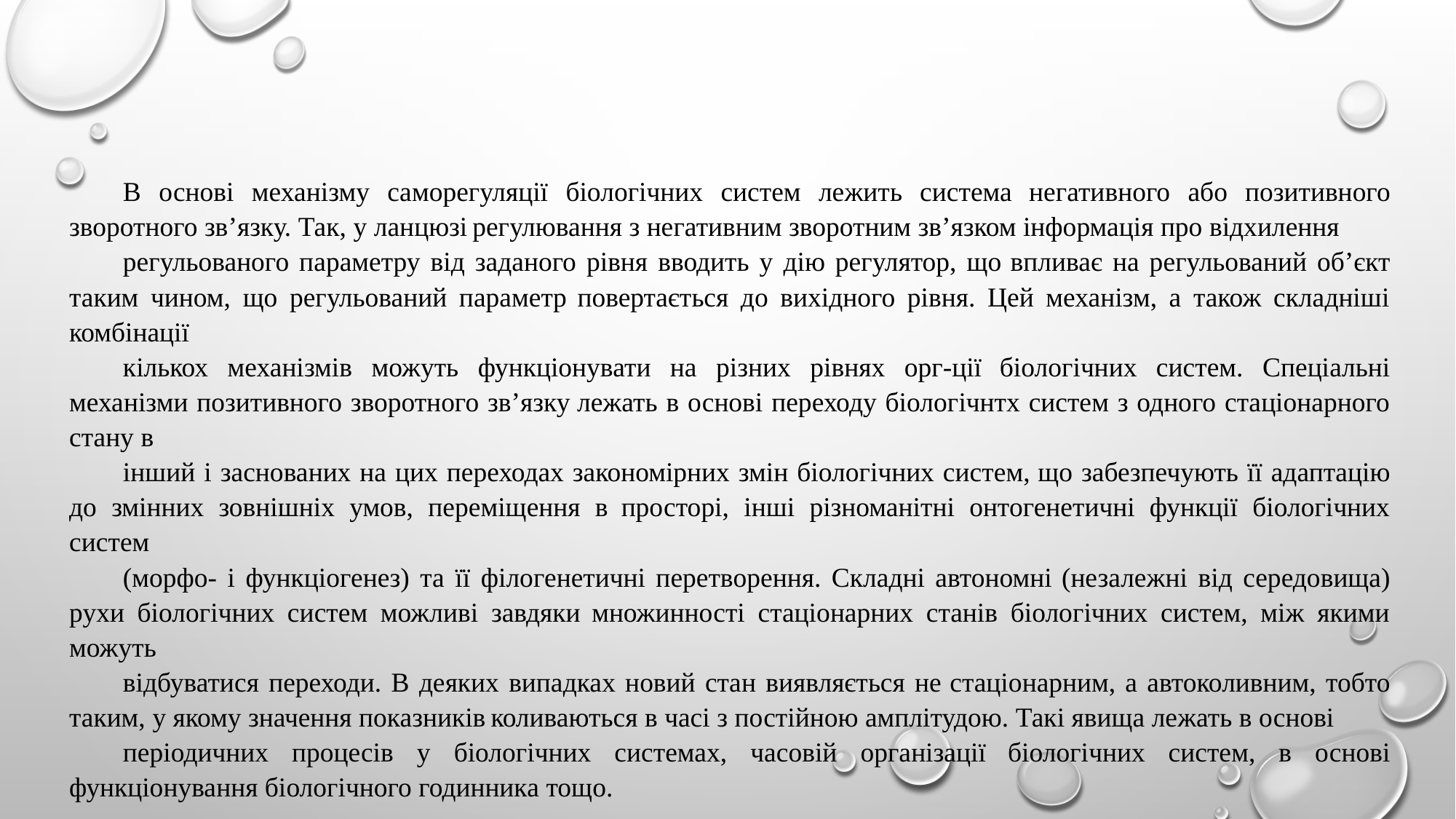

В основі механізму саморегуляції біологічних систем лежить система негативного або позитивного зворотного зв’язку. Так, у ланцюзі регулювання з негативним зворотним зв’язком інформація про відхилення
регульованого параметру від заданого рівня вводить у дію регулятор, що впливає на регульований об’єкт таким чином, що регульований параметр повертається до вихідного рівня. Цей механізм, а також складніші комбінації
кількох механізмів можуть функціонувати на різних рівнях орг-ції біологічних систем. Спеціальні механізми позитивного зворотного зв’язку лежать в основі переходу біологічнтх систем з одного стаціонарного стану в
інший і заснованих на цих переходах закономірних змін біологічних систем, що забезпечують її адаптацію до змінних зовнішніх умов, переміщення в просторі, інші різноманітні онтогенетичні функції біологічних систем
(морфо- і функціогенез) та її філогенетичні перетворення. Складні автономні (незалежні від середовища) рухи біологічних систем можливі завдяки множинності стаціонарних станів біологічних систем, між якими можуть
відбуватися переходи. В деяких випадках новий стан виявляється не стаціонарним, а автоколивним, тобто таким, у якому значення показників коливаються в часі з постійною амплітудою. Такі явища лежать в основі
періодичних процесів у біологічних системах, часовій організації біологічних систем, в основі функціонування біологічного годинника тощо.